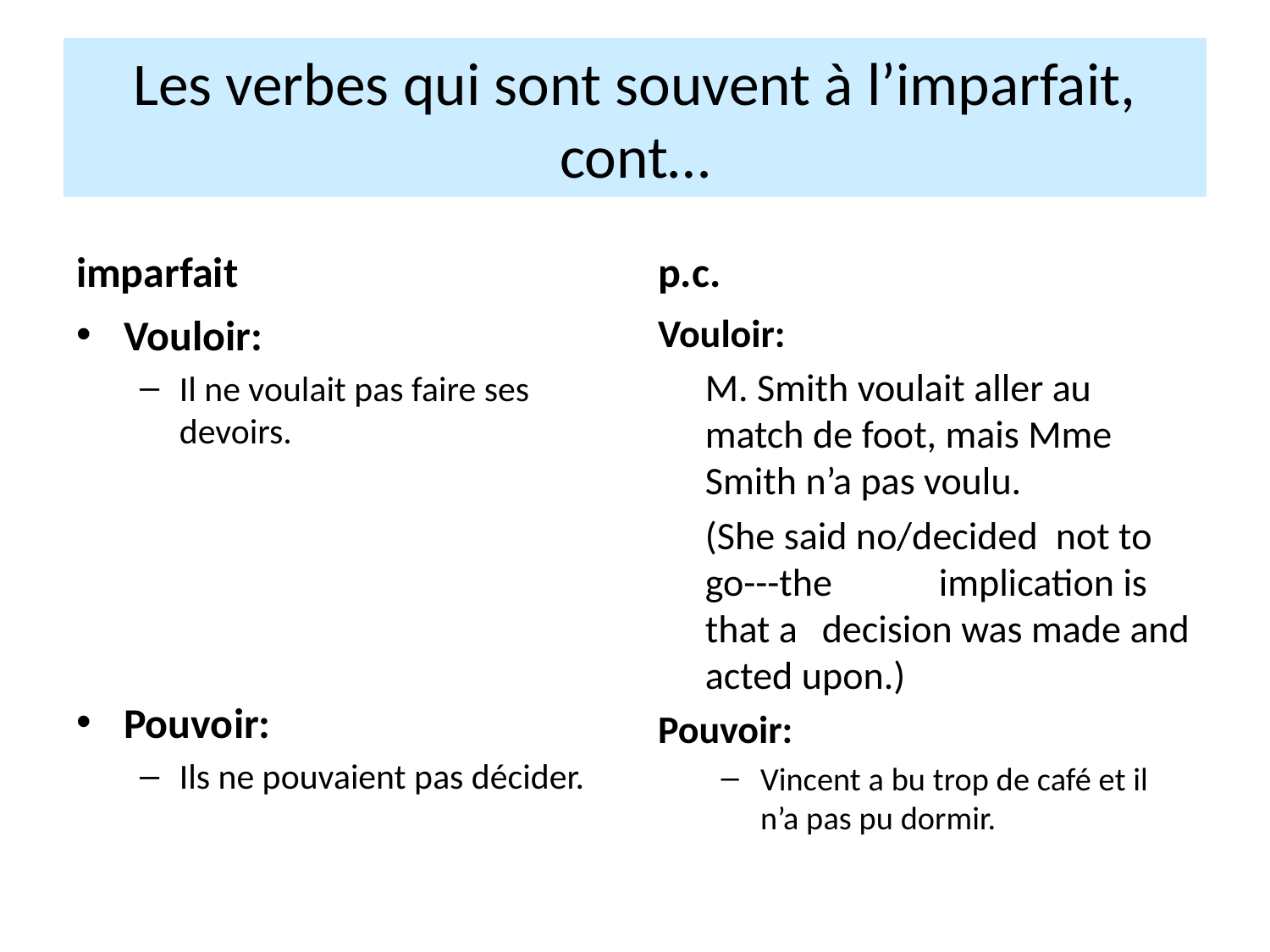

# Les verbes qui sont souvent à l’imparfait, cont…
imparfait
p.c.
Vouloir:
Il ne voulait pas faire ses devoirs.

Pouvoir:
Ils ne pouvaient pas décider.
Vouloir:
	M. Smith voulait aller au match de foot, mais Mme Smith n’a pas voulu.
		(She said no/decided 	not to go---the 	implication is that a 		decision was made and 	acted upon.)
Pouvoir:
Vincent a bu trop de café et il n’a pas pu dormir.